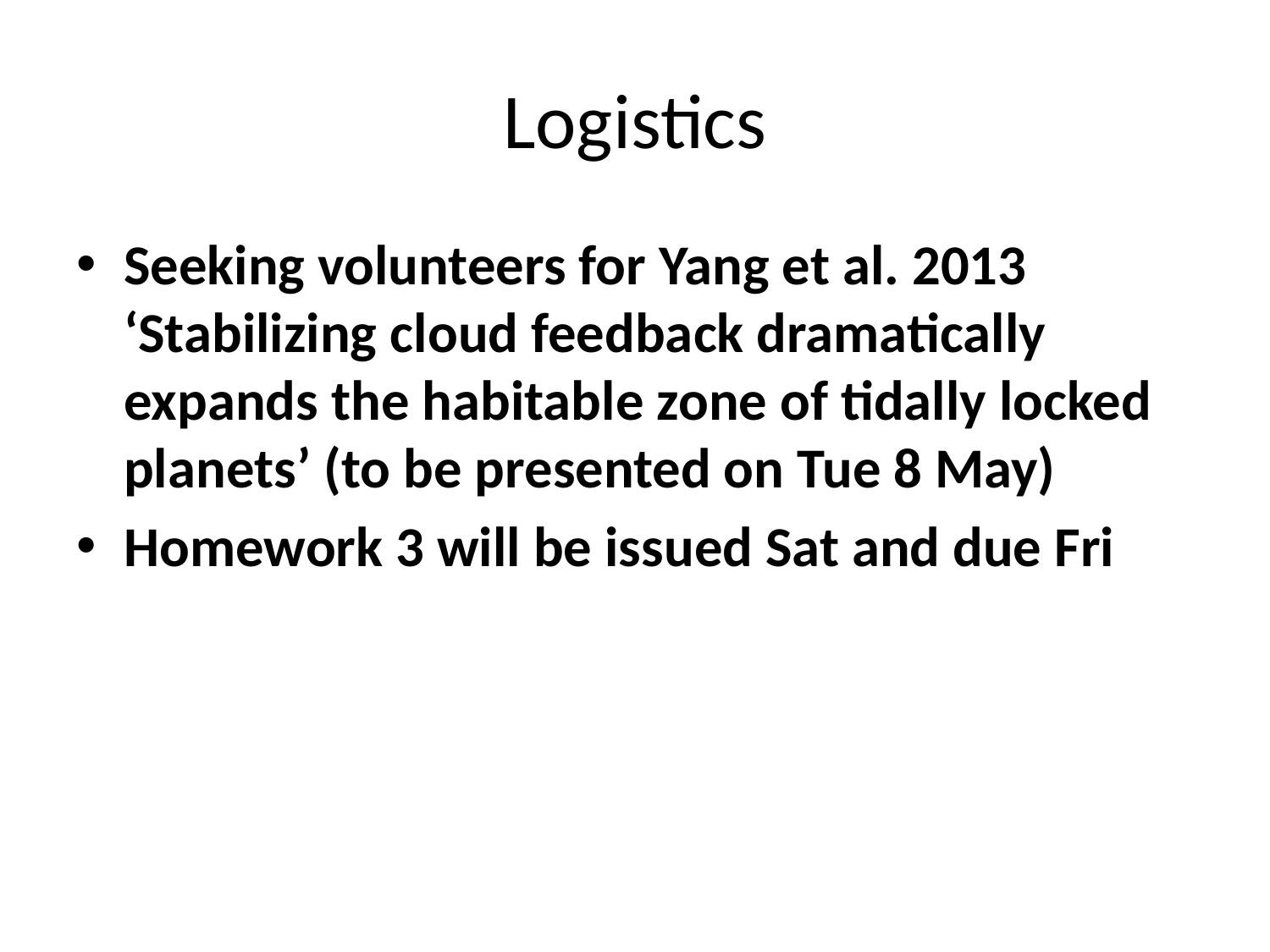

# Logistics
Seeking volunteers for Yang et al. 2013 ‘Stabilizing cloud feedback dramatically expands the habitable zone of tidally locked planets’ (to be presented on Tue 8 May)
Homework 3 will be issued Sat and due Fri